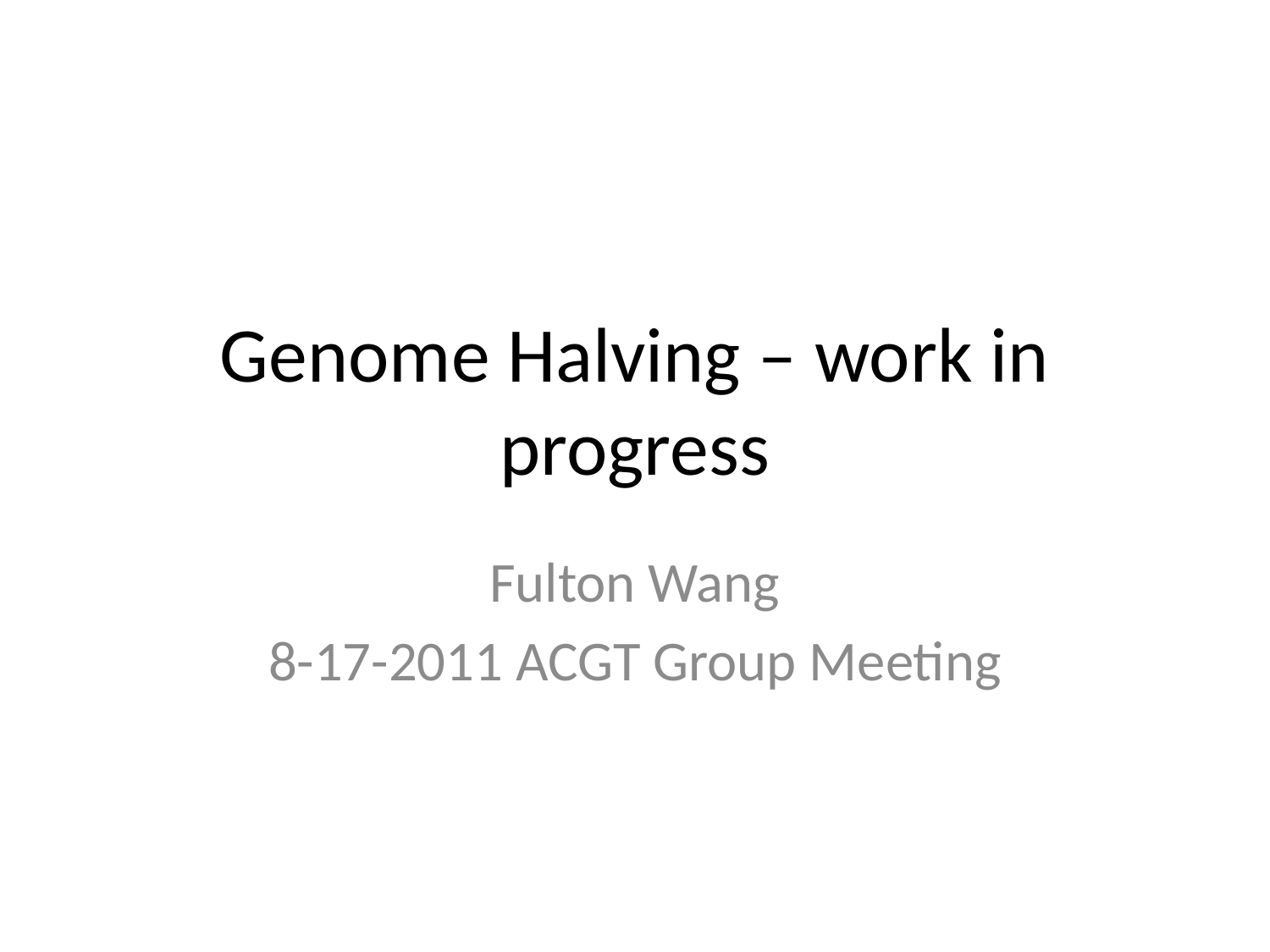

# Genome Halving – work in progress
Fulton Wang
8-17-2011 ACGT Group Meeting